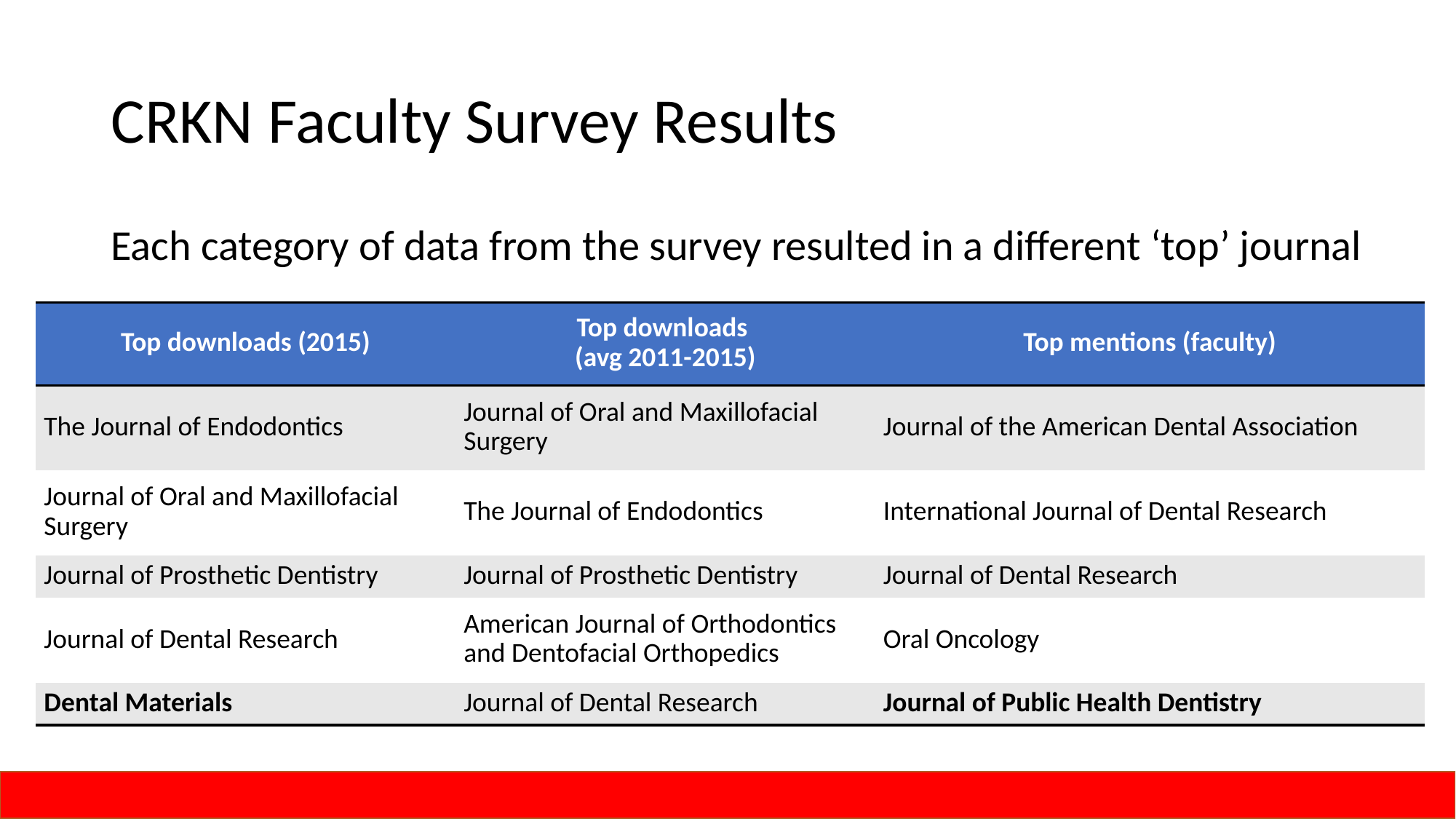

# CRKN Faculty Survey Results
Each category of data from the survey resulted in a different ‘top’ journal

| Top downloads (2015) | Top downloads (avg 2011-2015) | Top mentions (faculty) |
| --- | --- | --- |
| The Journal of Endodontics | Journal of Oral and Maxillofacial Surgery | Journal of the American Dental Association |
| Journal of Oral and Maxillofacial Surgery | The Journal of Endodontics | International Journal of Dental Research |
| Journal of Prosthetic Dentistry | Journal of Prosthetic Dentistry | Journal of Dental Research |
| Journal of Dental Research | American Journal of Orthodontics and Dentofacial Orthopedics | Oral Oncology |
| Dental Materials | Journal of Dental Research | Journal of Public Health Dentistry |